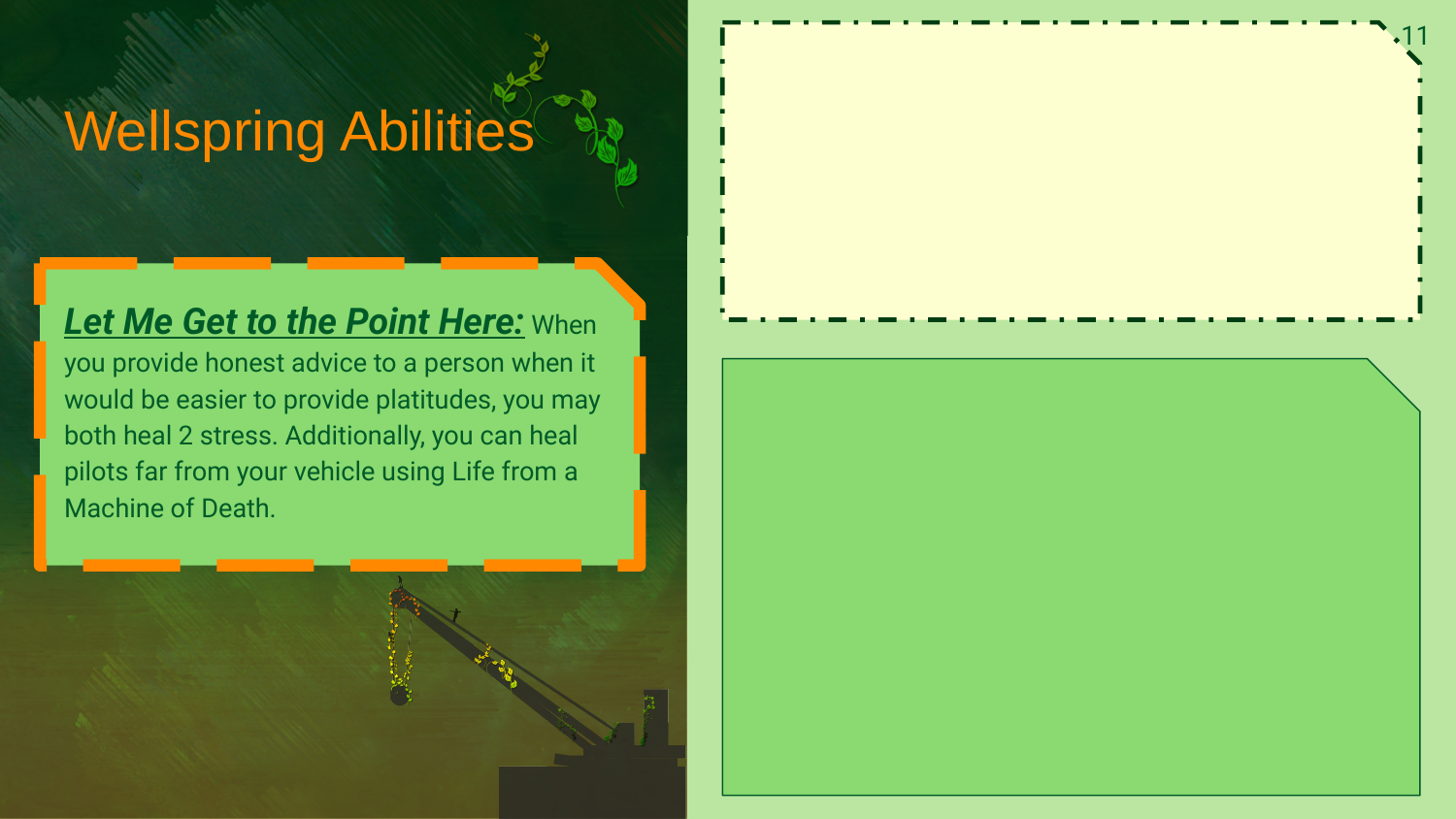

11

# Wellspring Abilities
Let Me Get to the Point Here: When you provide honest advice to a person when it would be easier to provide platitudes, you may both heal 2 stress. Additionally, you can heal pilots far from your vehicle using Life from a Machine of Death.